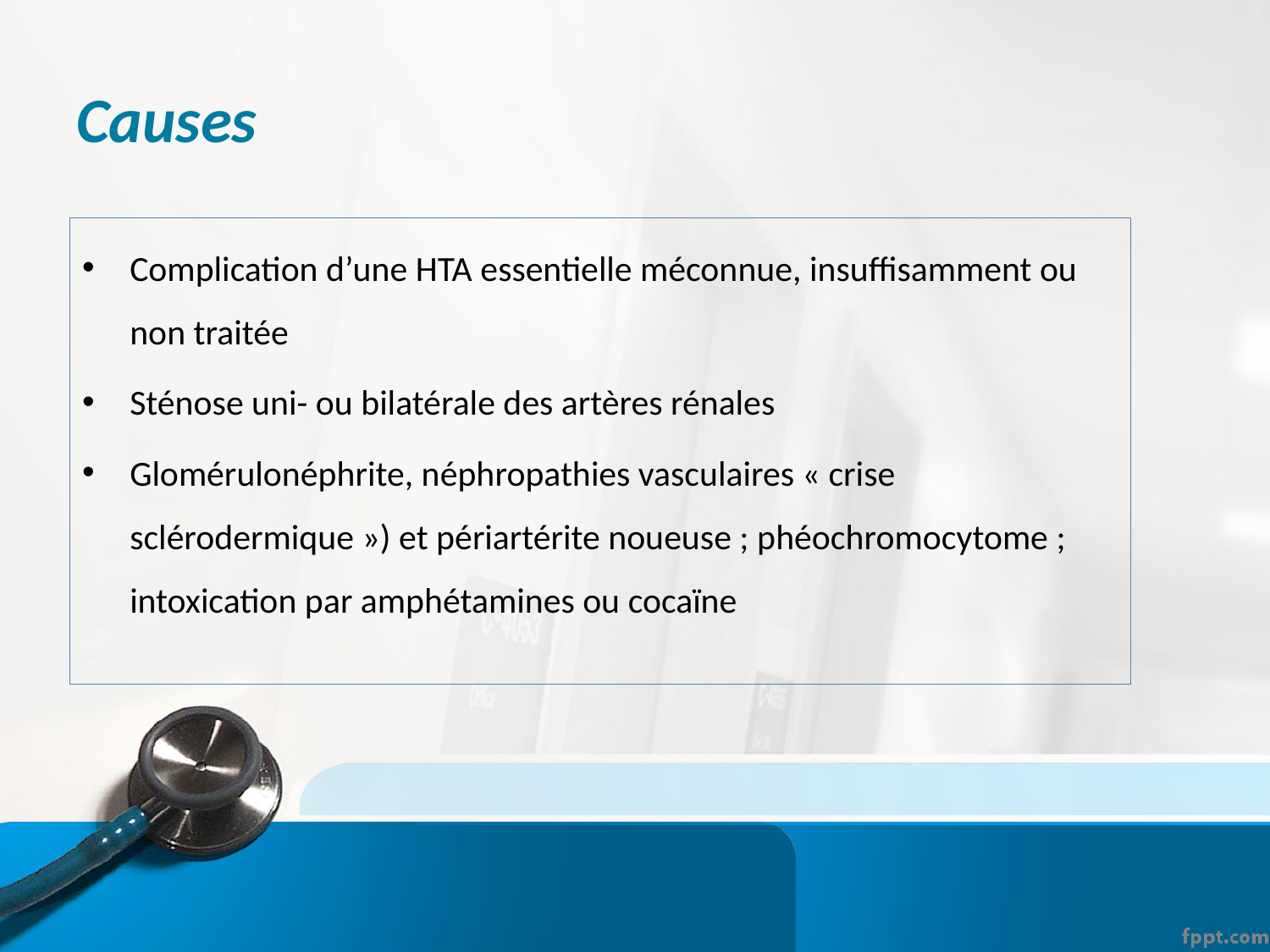

# Causes
Complication d’une HTA essentielle méconnue, insuffisamment ou non traitée
Sténose uni- ou bilatérale des artères rénales
Glomérulonéphrite, néphropathies vasculaires « crise sclérodermique ») et périartérite noueuse ; phéochromocytome ; intoxication par amphétamines ou cocaïne